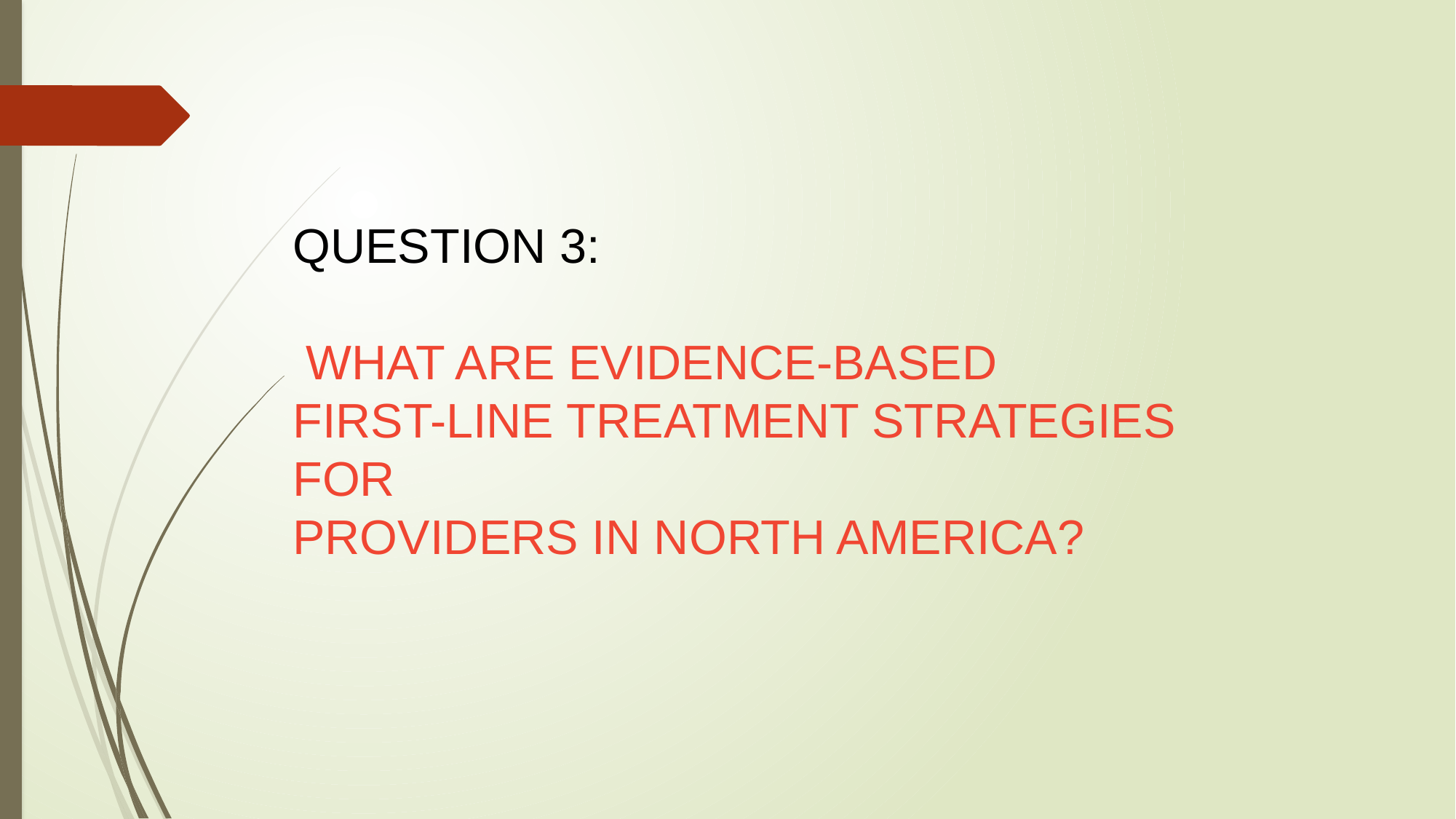

QUESTION 3:

 WHAT ARE EVIDENCE-BASED
FIRST-LINE TREATMENT STRATEGIES FOR
PROVIDERS IN NORTH AMERICA?